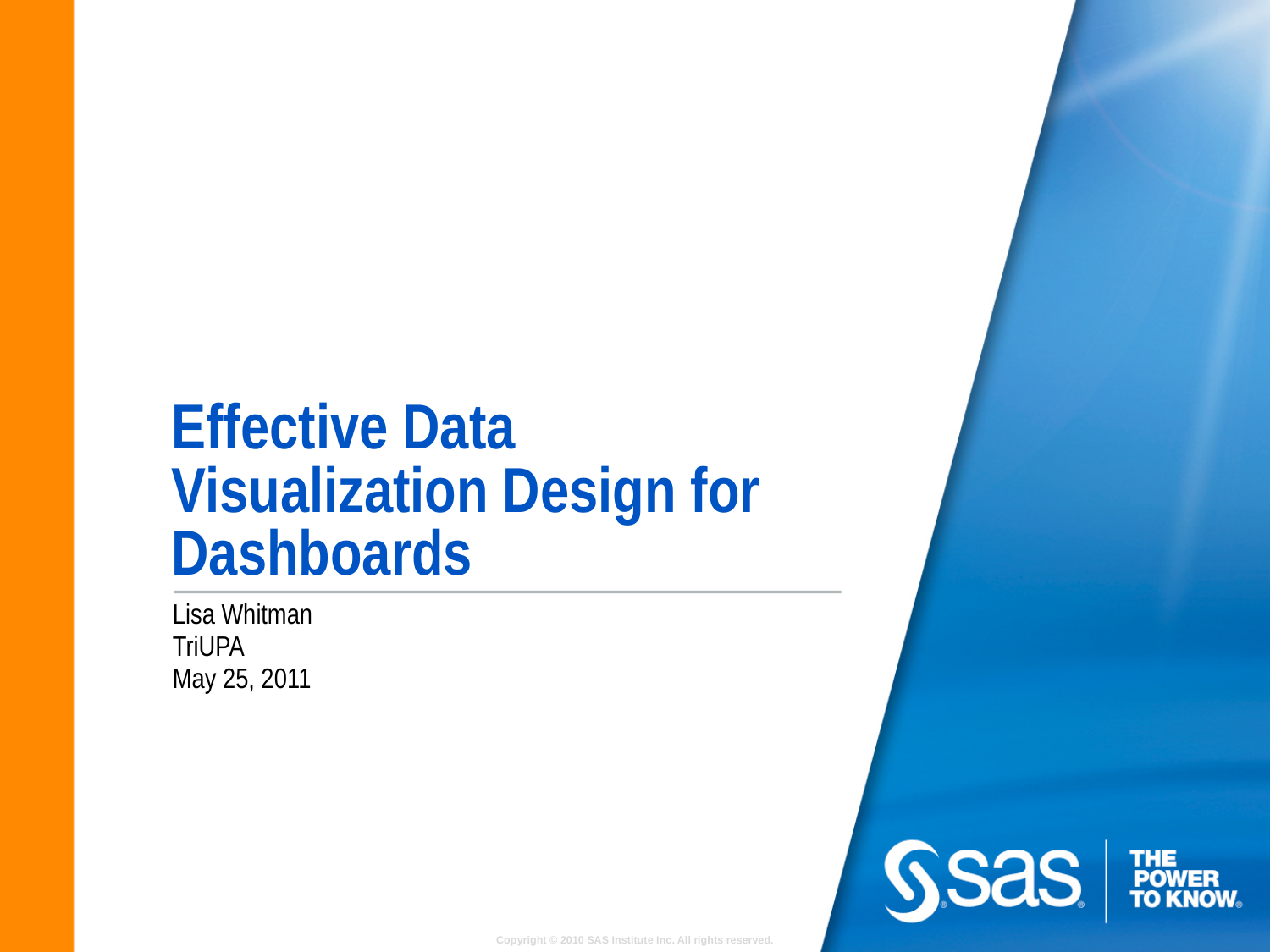

# Effective Data Visualization Design for Dashboards
Lisa Whitman
TriUPA
May 25, 2011